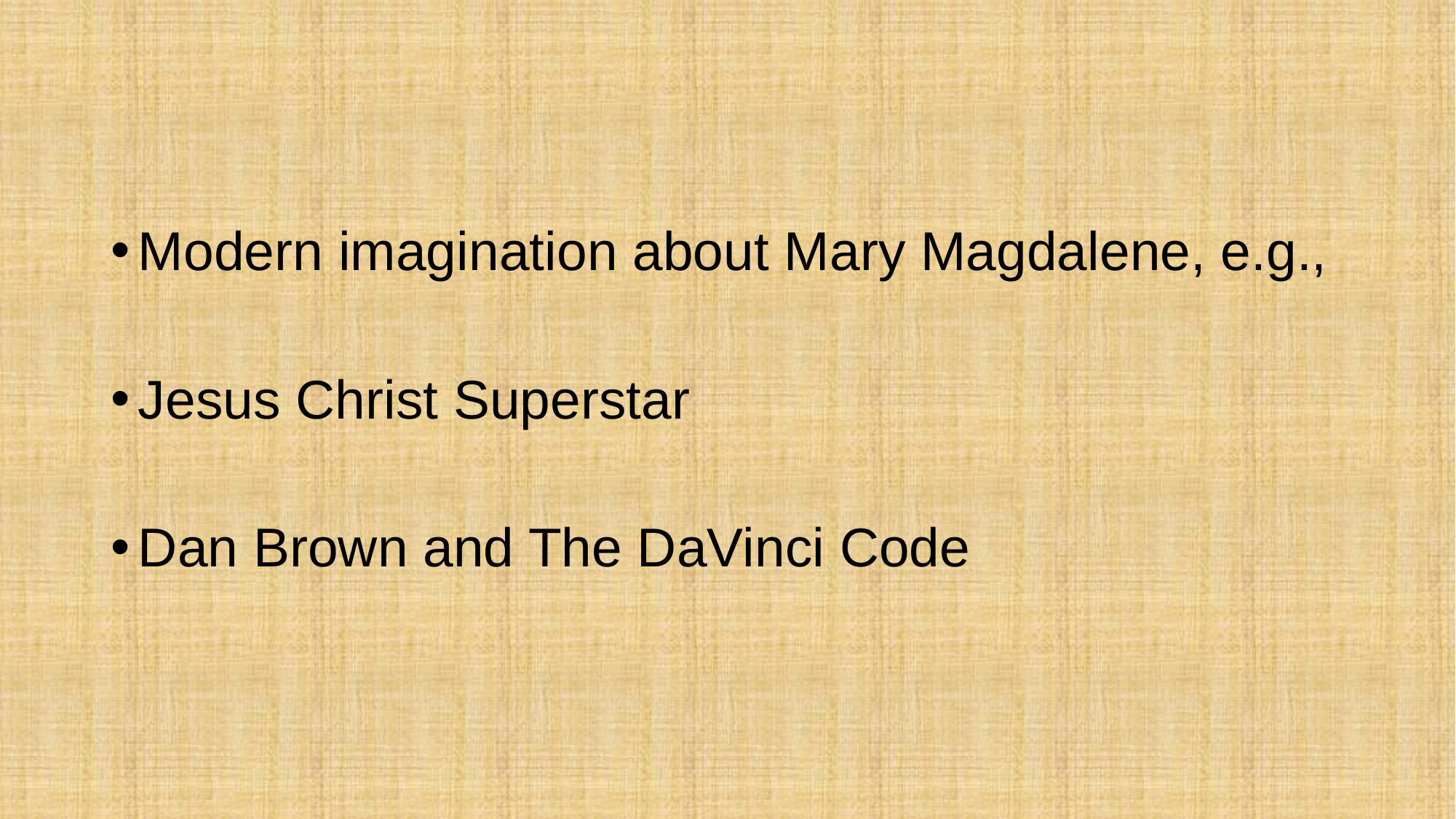

#
Modern imagination about Mary Magdalene, e.g.,

Jesus Christ Superstar

Dan Brown and The DaVinci Code